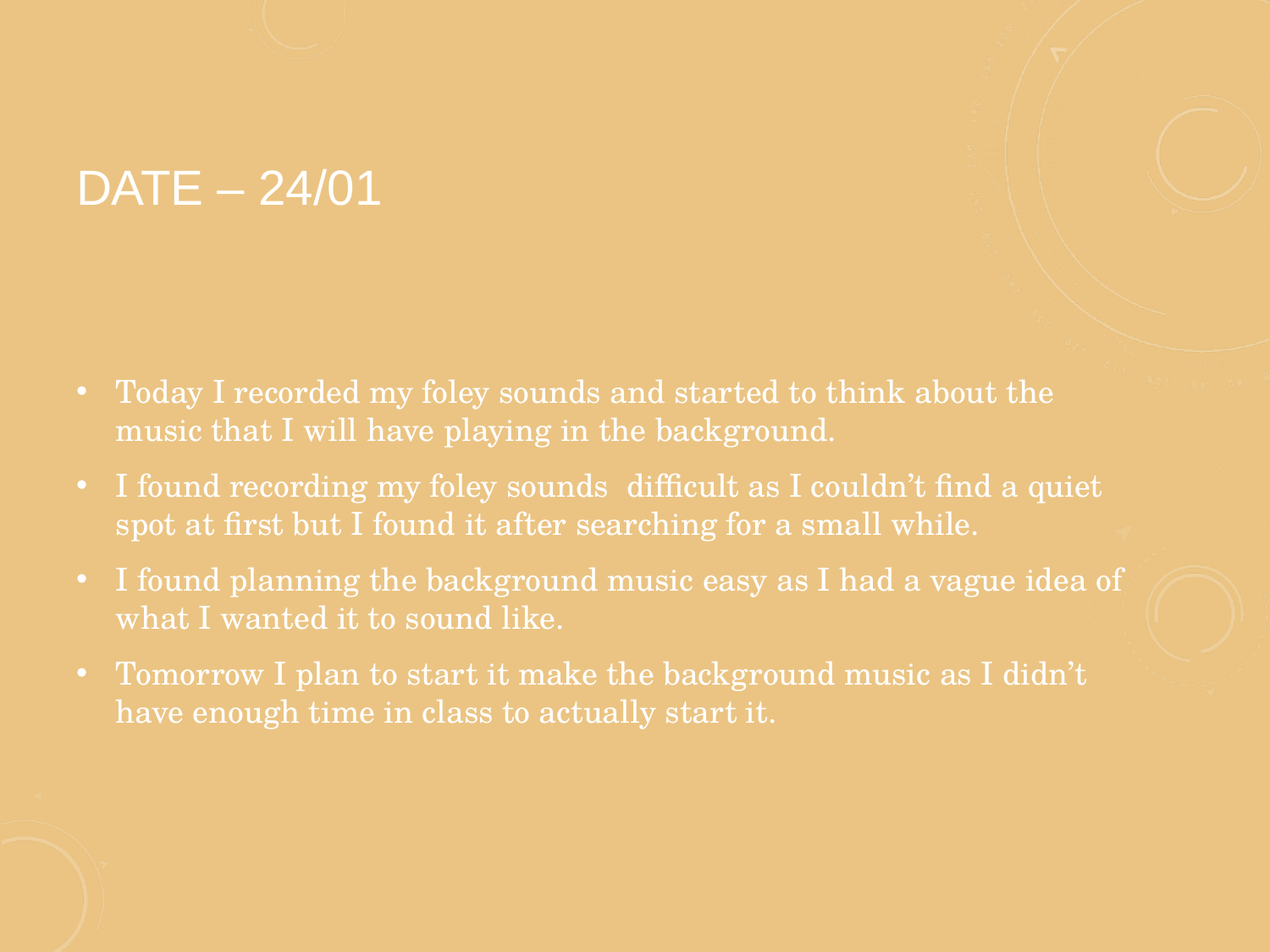

# Date – 24/01
Today I recorded my foley sounds and started to think about the music that I will have playing in the background.
I found recording my foley sounds  difficult as I couldn’t find a quiet spot at first but I found it after searching for a small while.
I found planning the background music easy as I had a vague idea of what I wanted it to sound like.
Tomorrow I plan to start it make the background music as I didn’t have enough time in class to actually start it.